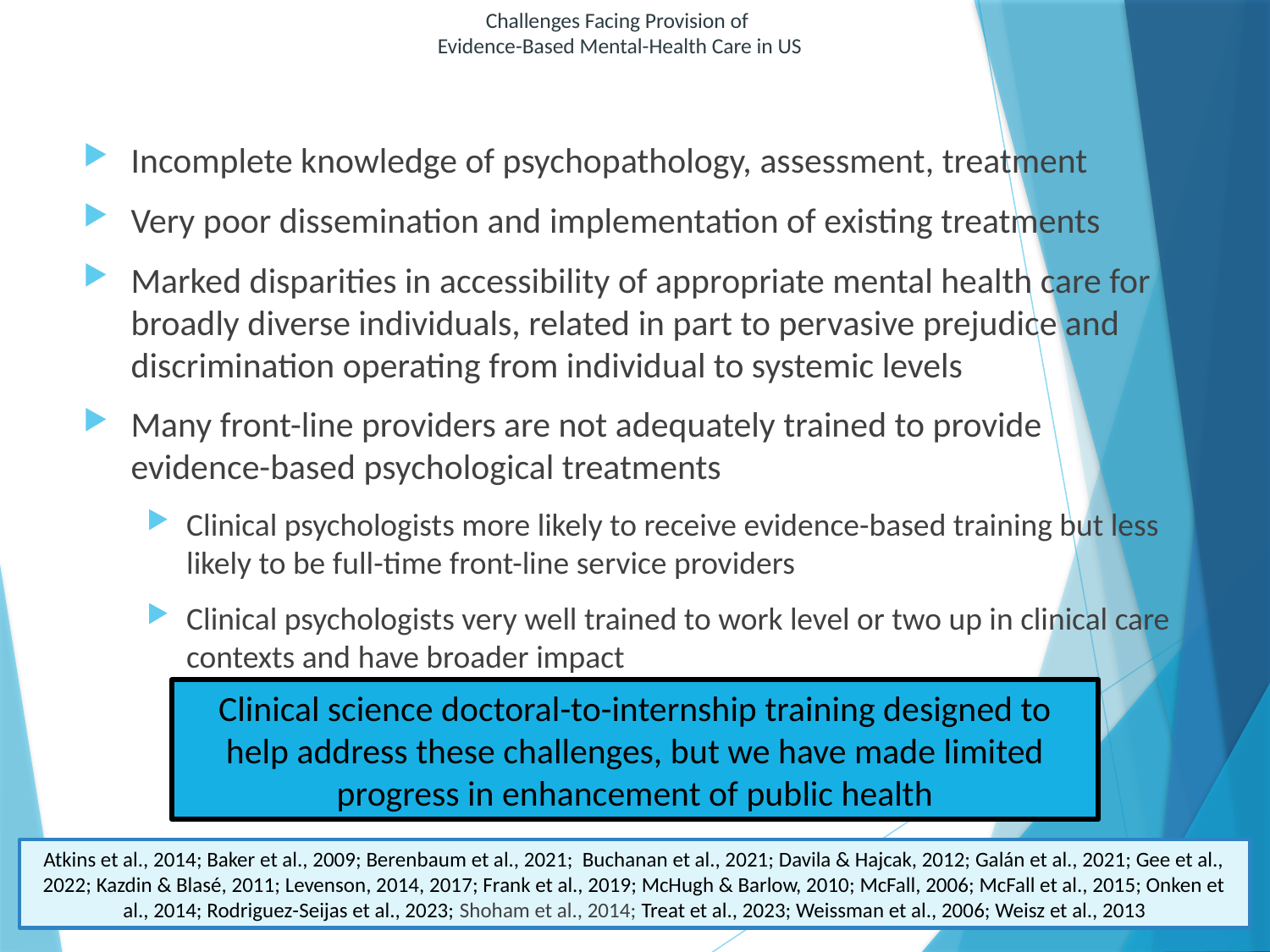

# Challenges Facing Provision of Evidence-Based Mental-Health Care in US
Incomplete knowledge of psychopathology, assessment, treatment
Very poor dissemination and implementation of existing treatments
Marked disparities in accessibility of appropriate mental health care for broadly diverse individuals, related in part to pervasive prejudice and discrimination operating from individual to systemic levels
Many front-line providers are not adequately trained to provide evidence-based psychological treatments
Clinical psychologists more likely to receive evidence-based training but less likely to be full-time front-line service providers
Clinical psychologists very well trained to work level or two up in clinical care contexts and have broader impact

Clinical science doctoral-to-internship training designed to help address these challenges, but we have made limited progress in enhancement of public health
Atkins et al., 2014; Baker et al., 2009; Berenbaum et al., 2021;  Buchanan et al., 2021; Davila & Hajcak, 2012; Galán et al., 2021; Gee et al., 2022; Kazdin & Blasé, 2011; Levenson, 2014, 2017; Frank et al., 2019; McHugh & Barlow, 2010; McFall, 2006; McFall et al., 2015; Onken et al., 2014; Rodriguez-Seijas et al., 2023; Shoham et al., 2014; Treat et al., 2023; Weissman et al., 2006; Weisz et al., 2013